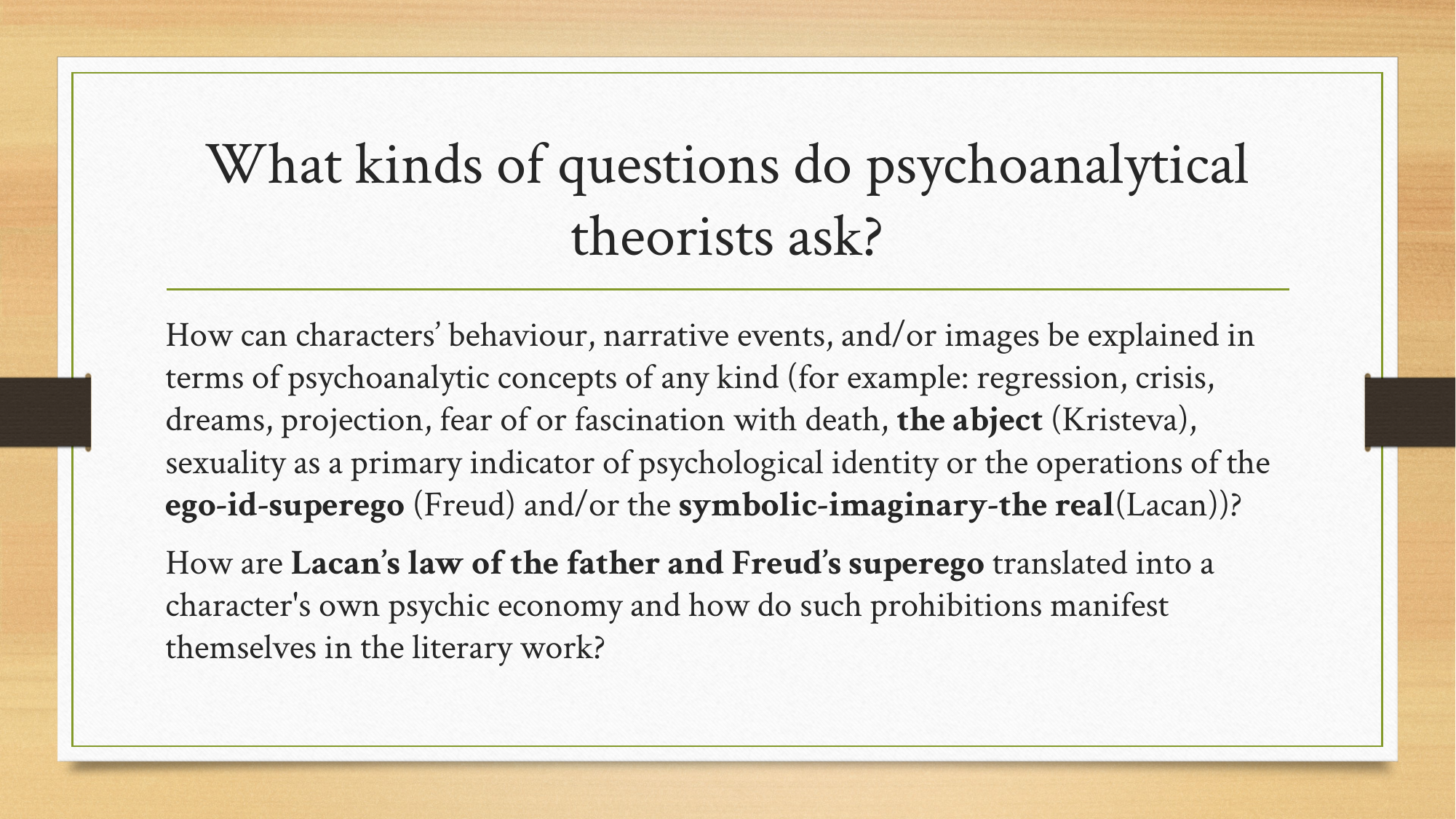

# What kinds of questions do psychoanalytical theorists ask?
How can characters’ behaviour, narrative events, and/or images be explained in terms of psychoanalytic concepts of any kind (for example: regression, crisis, dreams, projection, fear of or fascination with death, the abject (Kristeva), sexuality as a primary indicator of psychological identity or the operations of the ego-id-superego (Freud) and/or the symbolic-imaginary-the real(Lacan))?
How are Lacan’s law of the father and Freud’s superego translated into a character's own psychic economy and how do such prohibitions manifest themselves in the literary work?